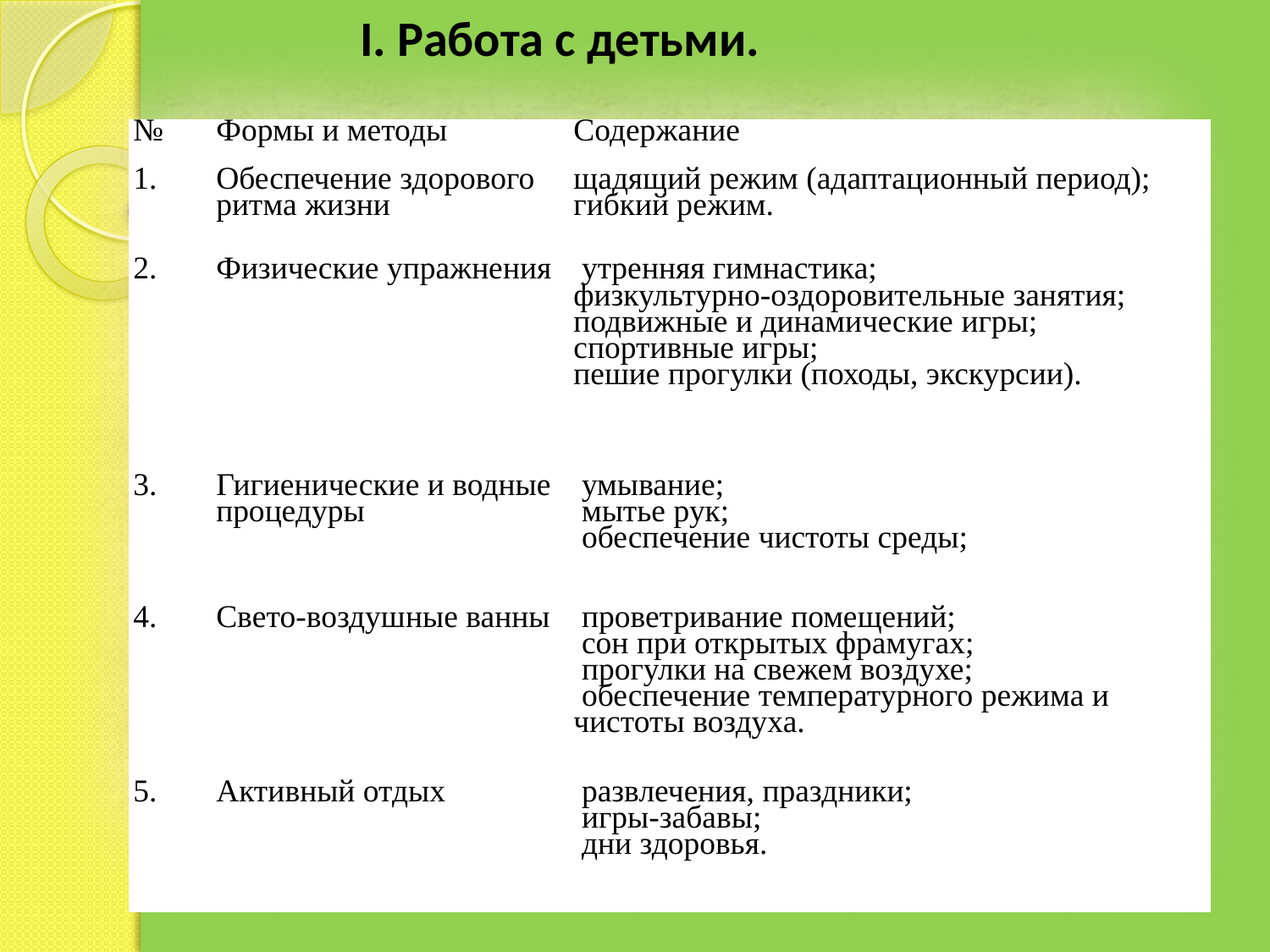

I. Работа с детьми.

| № | Формы и методы | Содержание |
| --- | --- | --- |
| 1. | Обеспечение здорового ритма жизни | щадящий режим (адаптационный период); гибкий режим. |
| 2. | Физические упражнения | утренняя гимнастика; физкультурно-оздоровительные занятия; подвижные и динамические игры; спортивные игры; пешие прогулки (походы, экскурсии). |
| 3. | Гигиенические и водные процедуры | умывание; мытье рук; обеспечение чистоты среды; |
| 4. | Свето-воздушные ванны | проветривание помещений; сон при открытых фрамугах; прогулки на свежем воздухе; обеспечение температурного режима и чистоты воздуха. |
| 5. | Активный отдых | развлечения, праздники; игры-забавы; дни здоровья. |